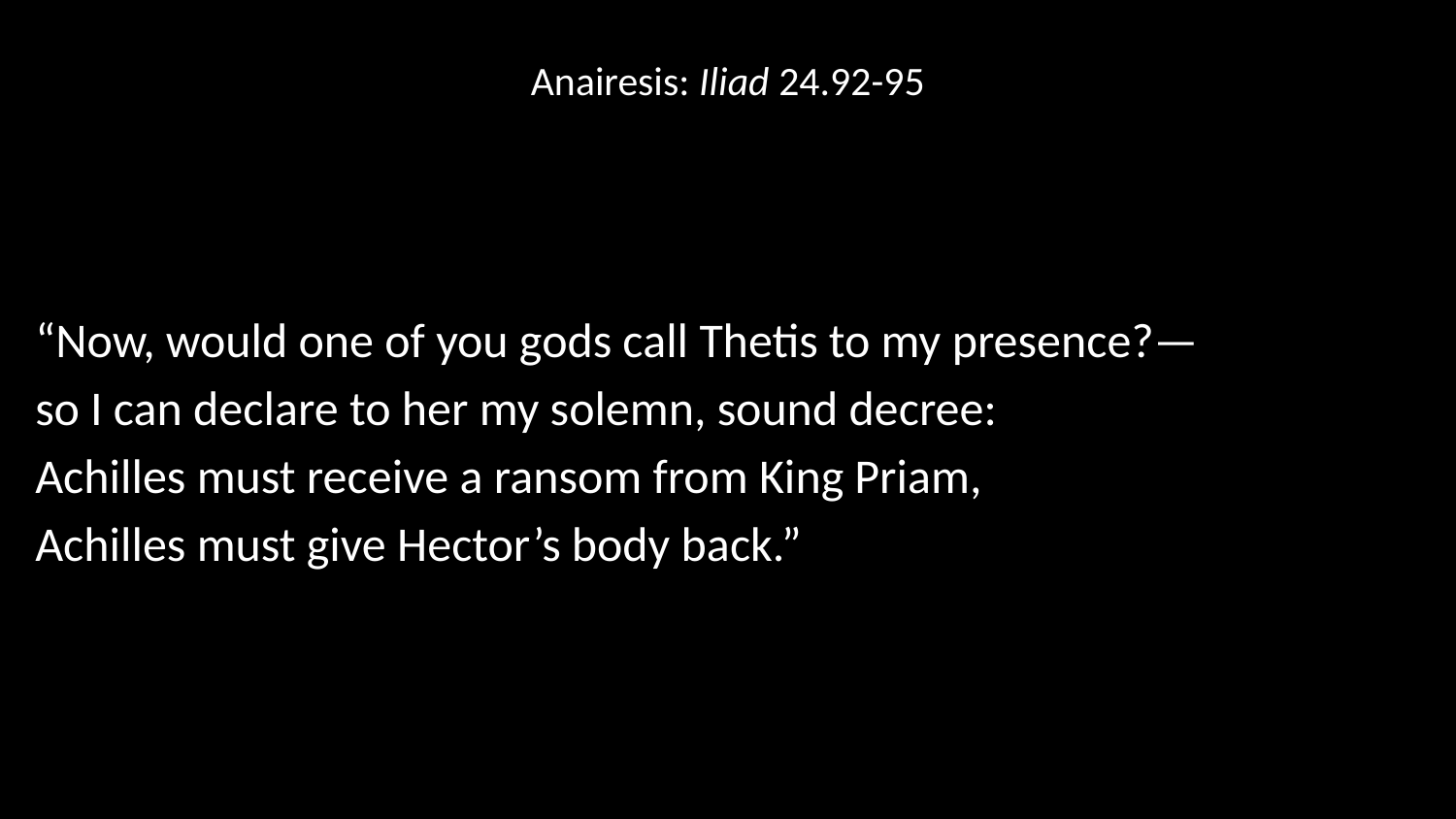

# Anairesis: Iliad 24.92-95

“Now, would one of you gods call Thetis to my presence?—
so I can declare to her my solemn, sound decree:
Achilles must receive a ransom from King Priam,
Achilles must give Hector’s body back.”